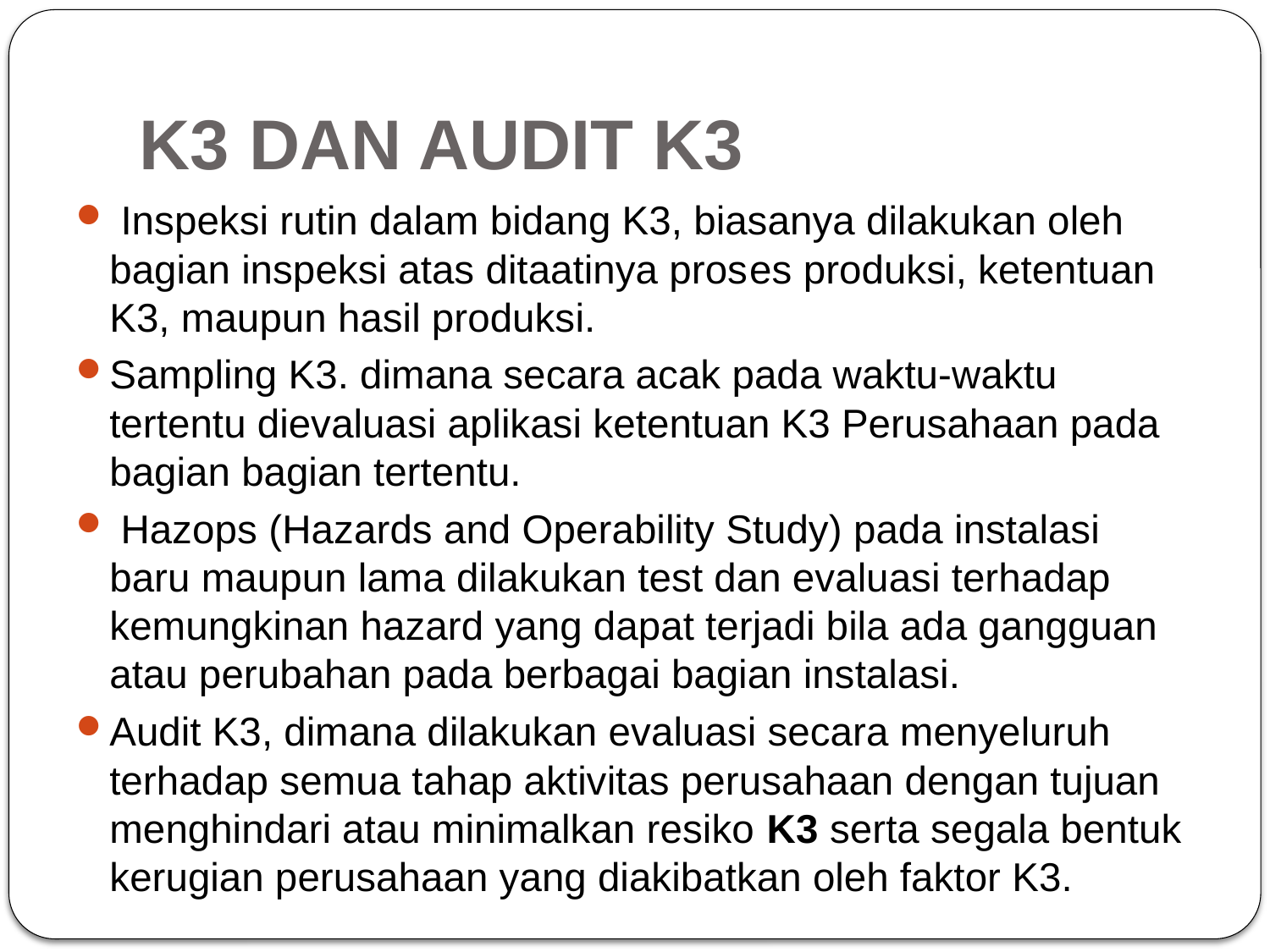

# K3 DAN AUDIT K3
 Inspeksi rutin dalam bidang K3, biasanya dilakukan oleh bagian inspeksi atas ditaatinya proses produksi, ketentuan K3, maupun hasil produksi.
Sampling K3. dimana secara acak pada waktu-waktu tertentu dievaluasi aplikasi ketentuan K3 Perusahaan pada bagian bagian tertentu.
 Hazops (Hazards and Operability Study) pada instalasi baru maupun lama dilakukan test dan evaluasi terhadap kemungkinan hazard yang dapat terjadi bila ada gangguan atau perubahan pada berbagai bagian instalasi.
Audit K3, dimana dilakukan evaluasi secara menyeluruh terhadap semua tahap aktivitas perusahaan dengan tujuan menghindari atau minimalkan resiko K3 serta segala bentuk kerugian perusahaan yang diakibatkan oleh faktor K3.